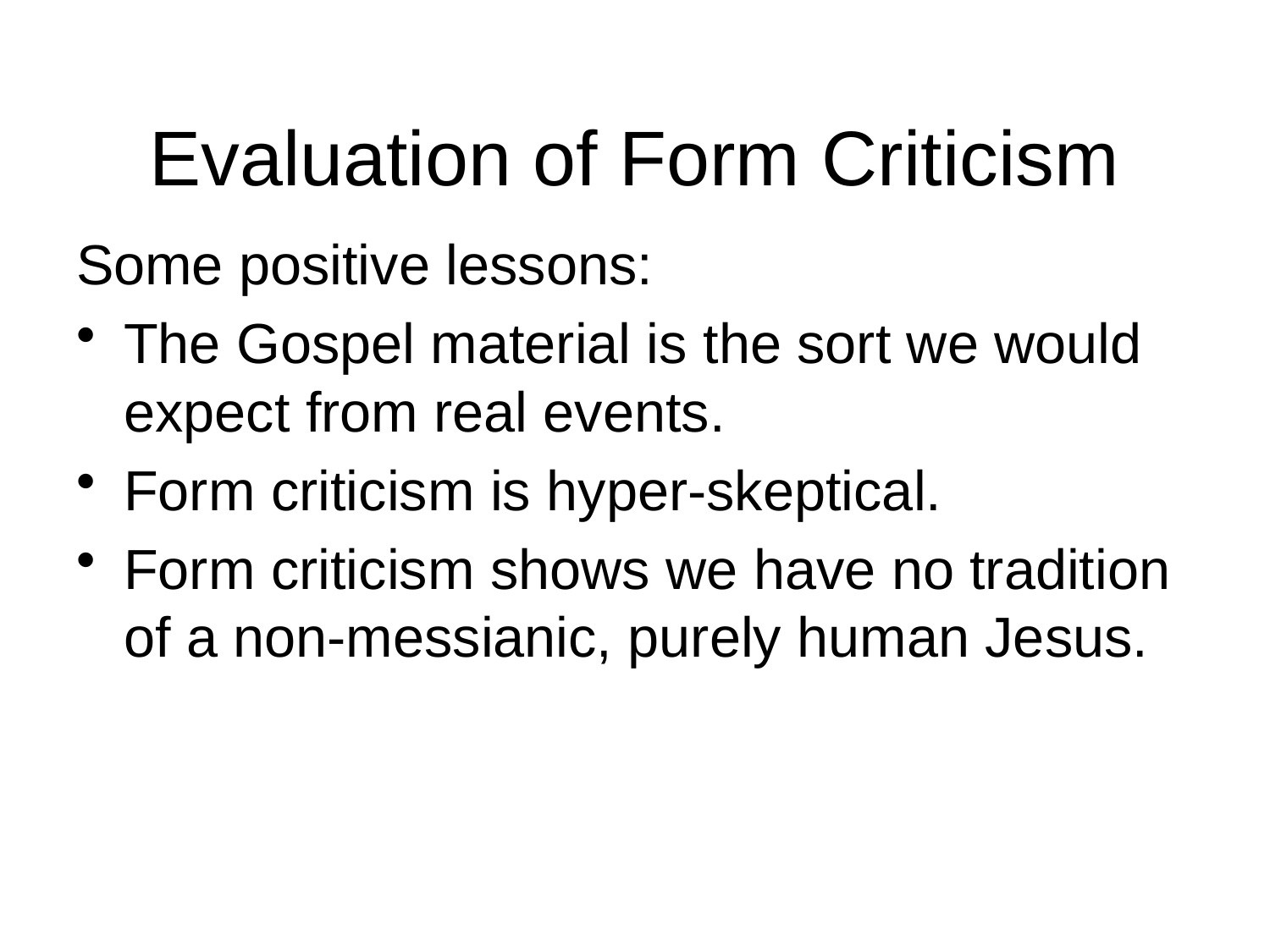

# Evaluation of Form Criticism
Some positive lessons:
The Gospel material is the sort we would expect from real events.
Form criticism is hyper-skeptical.
Form criticism shows we have no tradition of a non-messianic, purely human Jesus.